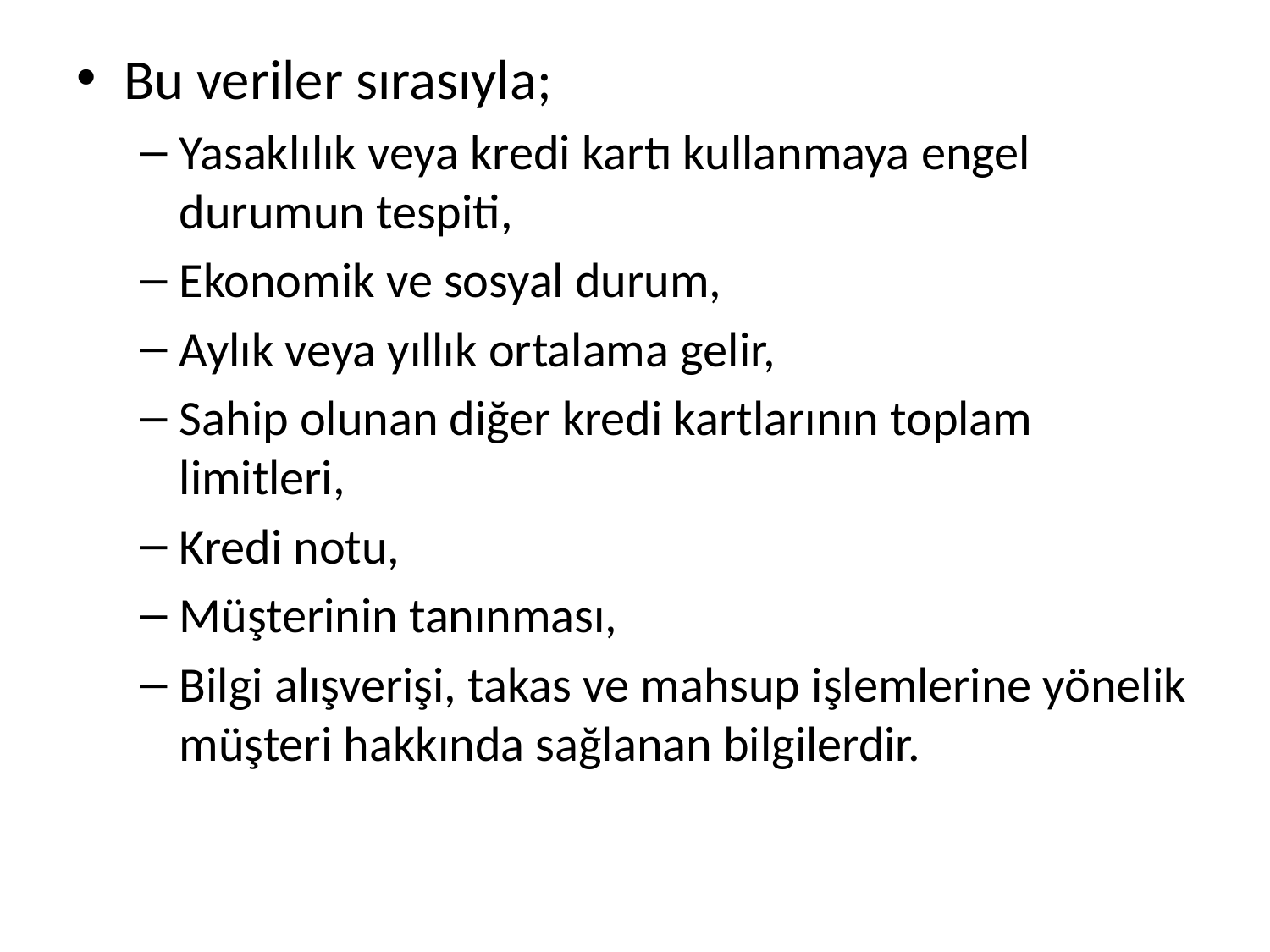

Bu veriler sırasıyla;
Yasaklılık veya kredi kartı kullanmaya engel durumun tespiti,
Ekonomik ve sosyal durum,
Aylık veya yıllık ortalama gelir,
Sahip olunan diğer kredi kartlarının toplam limitleri,
Kredi notu,
Müşterinin tanınması,
Bilgi alışverişi, takas ve mahsup işlemlerine yönelik müşteri hakkında sağlanan bilgilerdir.